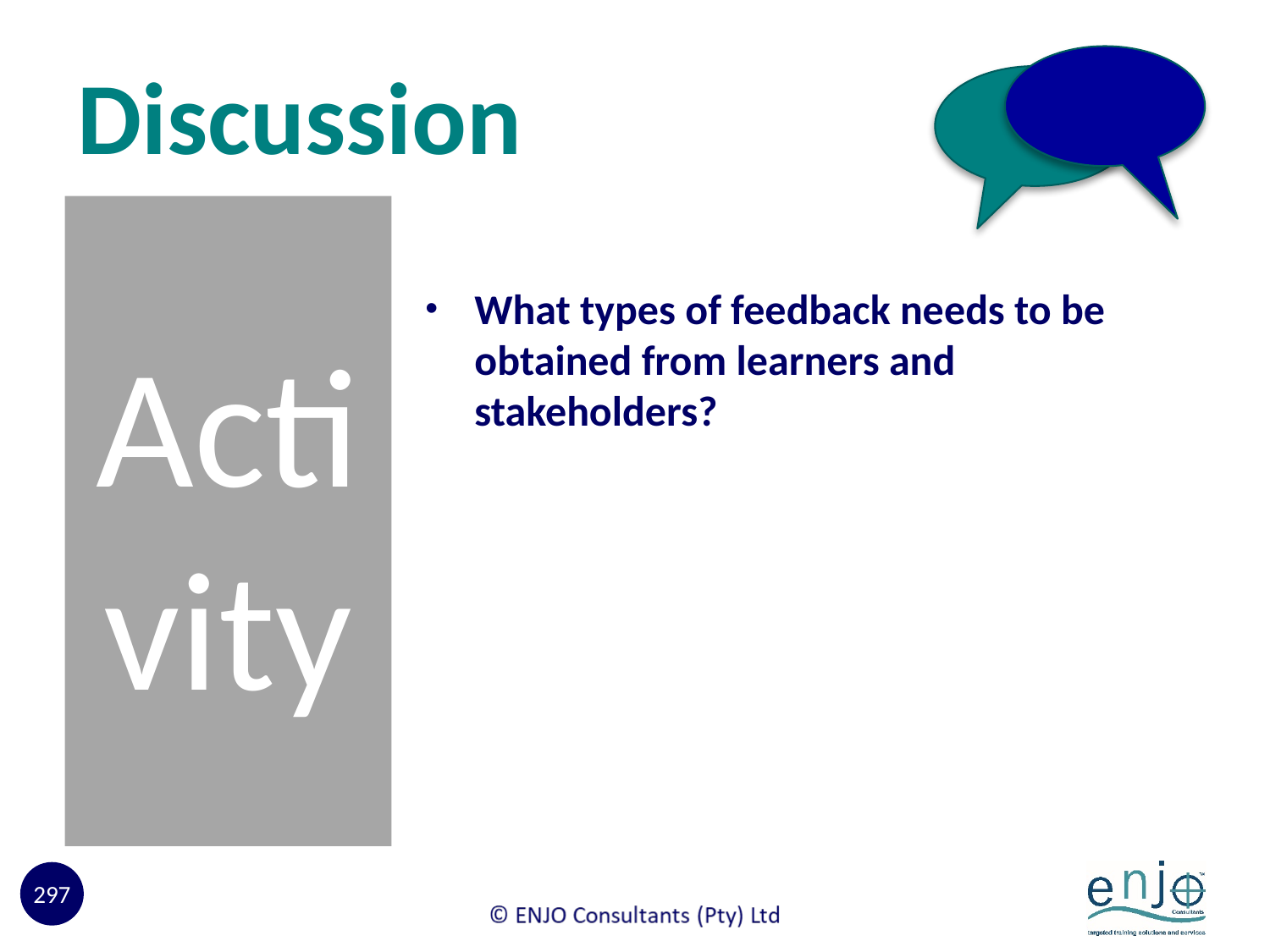

# Discussion

Activity
What types of feedback needs to be obtained from learners and stakeholders?

297